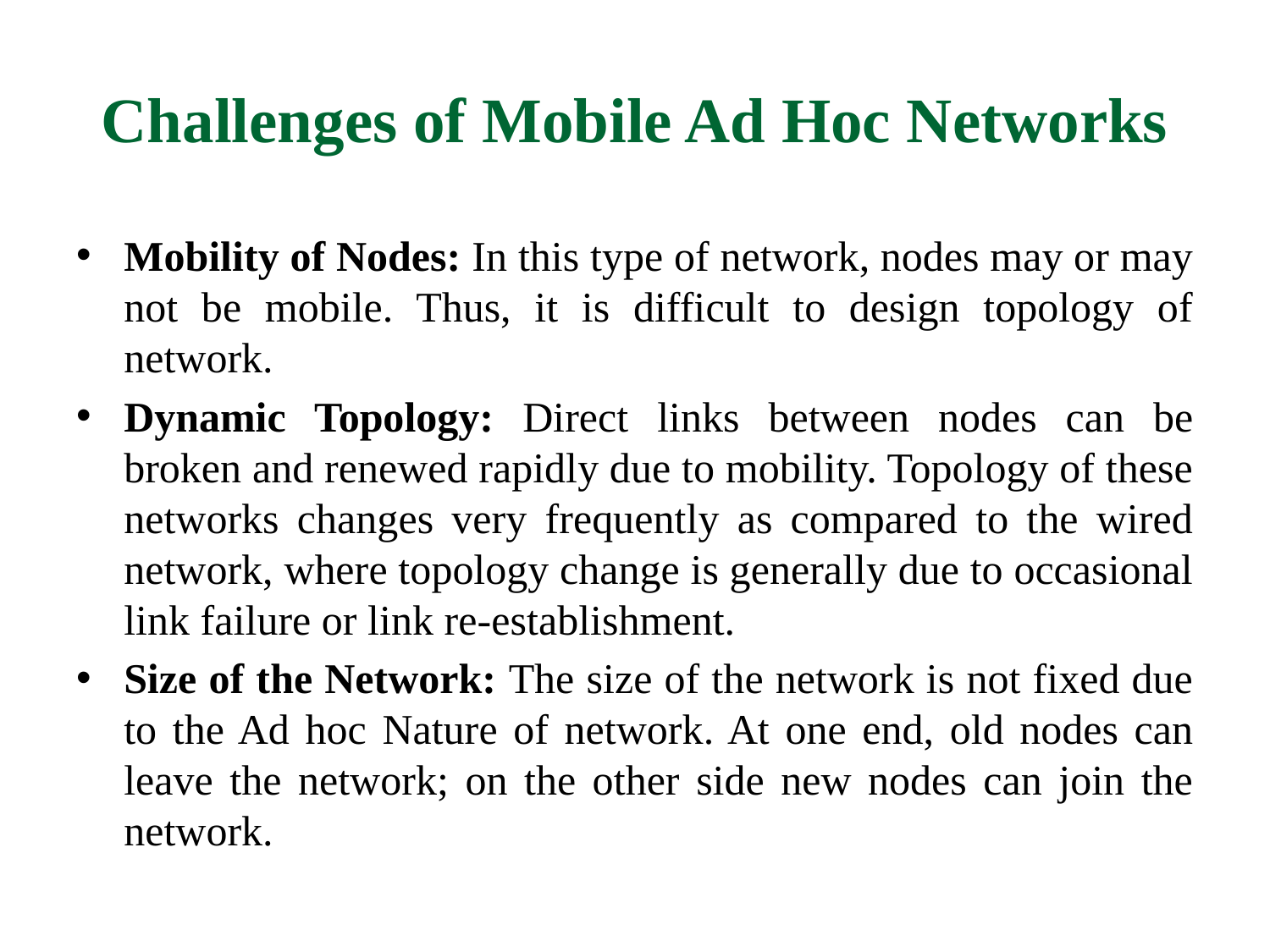

# Challenges of Mobile Ad Hoc Networks
Mobility of Nodes: In this type of network, nodes may or may not be mobile. Thus, it is difficult to design topology of network.
Dynamic Topology: Direct links between nodes can be broken and renewed rapidly due to mobility. Topology of these networks changes very frequently as compared to the wired network, where topology change is generally due to occasional link failure or link re-establishment.
Size of the Network: The size of the network is not fixed due to the Ad hoc Nature of network. At one end, old nodes can leave the network; on the other side new nodes can join the network.